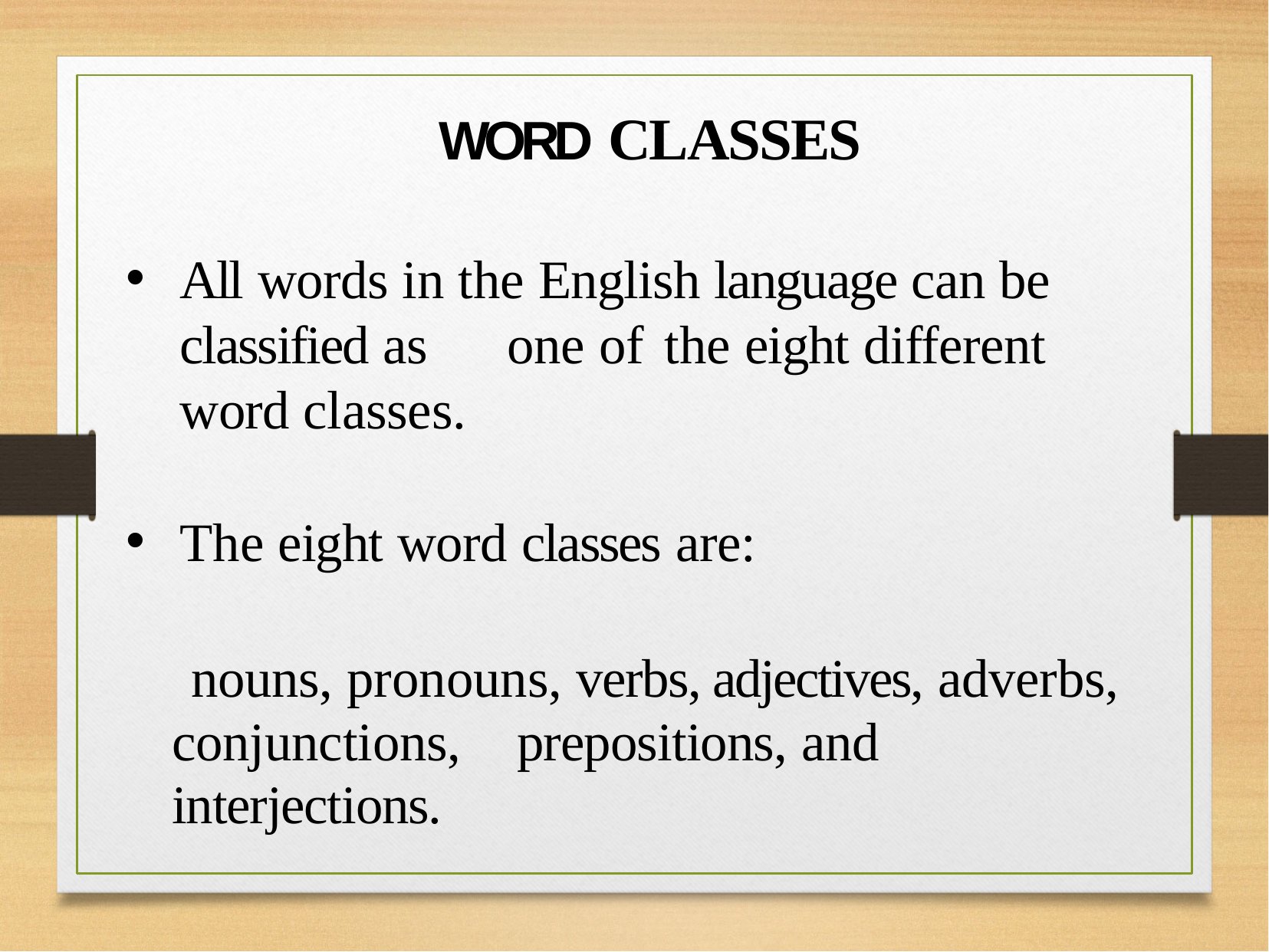

# WORD CLASSES
All words in the English language can be classified as	one of	the eight different word classes.

The eight word classes are:

nouns, pronouns, verbs, adjectives, adverbs, conjunctions,	prepositions, and interjections.